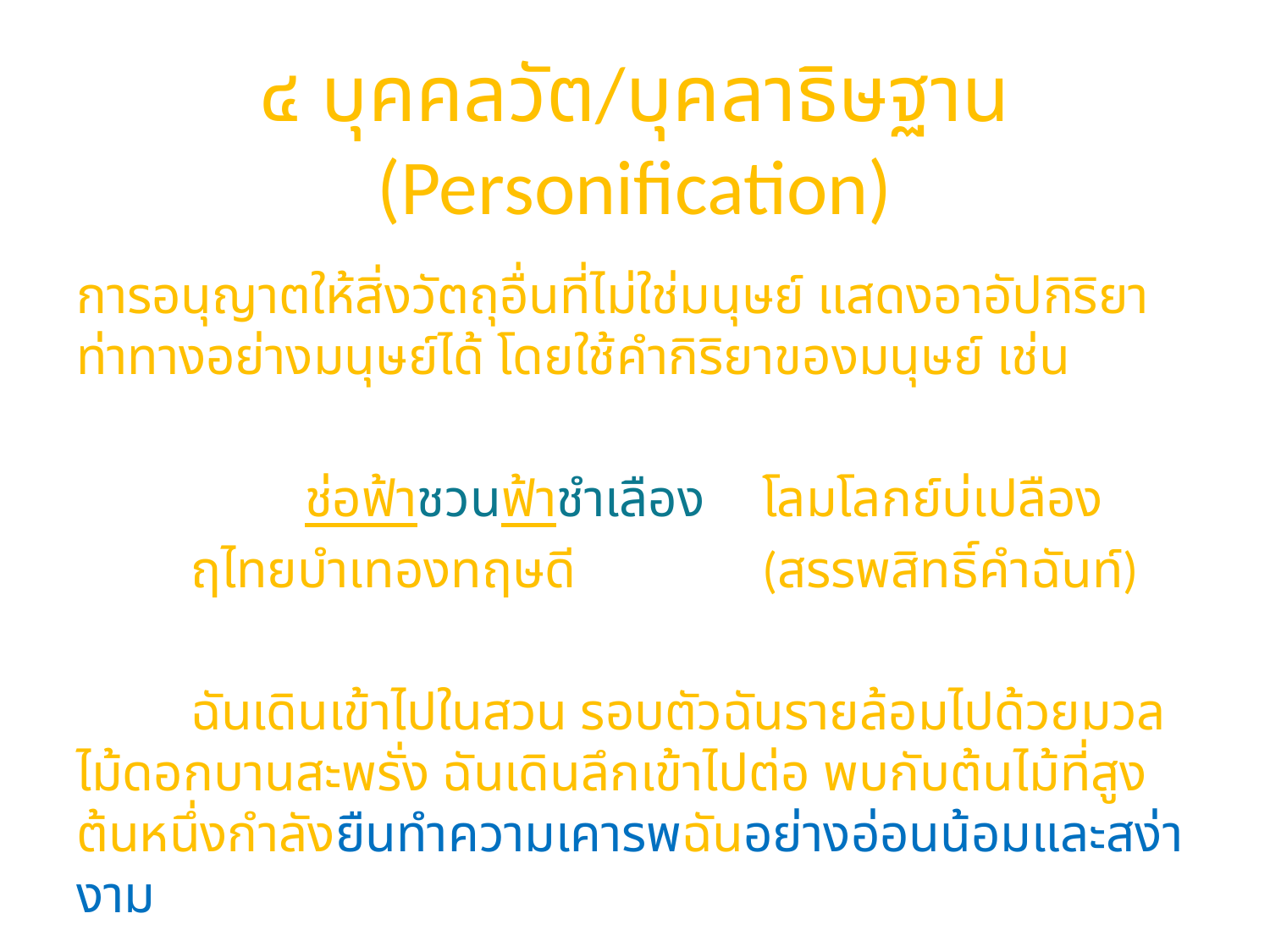

# ๔ บุคคลวัต/บุคลาธิษฐาน (Personification)
การอนุญาตให้สิ่งวัตถุอื่นที่ไม่ใช่มนุษย์ แสดงอาอัปกิริยาท่าทางอย่างมนุษย์ได้ โดยใช้คำกิริยาของมนุษย์ เช่น

		ช่อฟ้าชวนฟ้าชำเลือง	โลมโลกย์บ่เปลือง
	ฤไทยบำเทองทฤษดี		(สรรพสิทธิ์คำฉันท์)

	ฉันเดินเข้าไปในสวน รอบตัวฉันรายล้อมไปด้วยมวลไม้ดอกบานสะพรั่ง ฉันเดินลึกเข้าไปต่อ พบกับต้นไม้ที่สูงต้นหนึ่งกำลังยืนทำความเคารพฉันอย่างอ่อนน้อมและสง่างาม